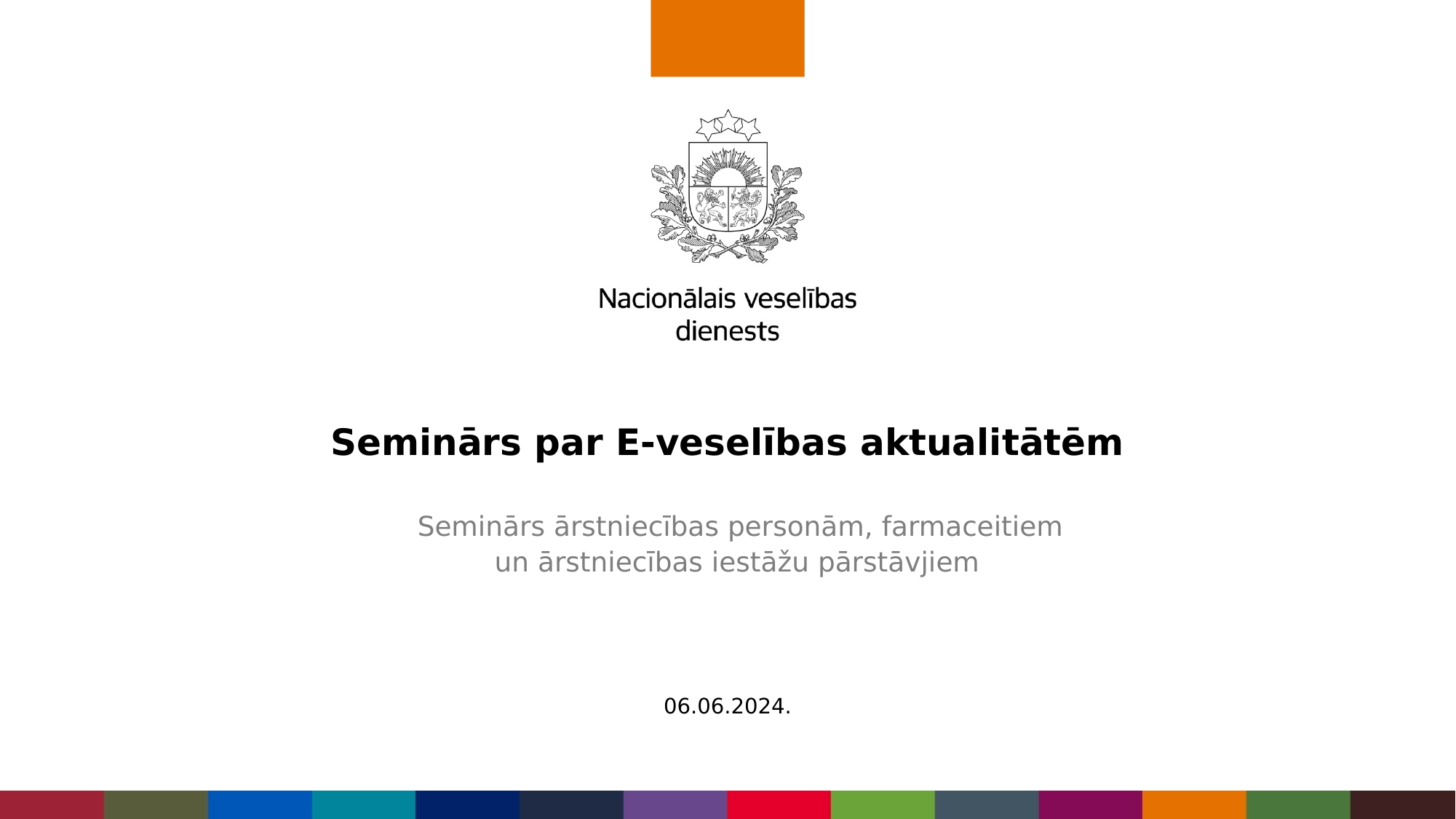

# Seminārs par E-veselības aktualitātēm
Seminārs ārstniecības personām, farmaceitiem un ārstniecības iestāžu pārstāvjiem
06.06.2024.